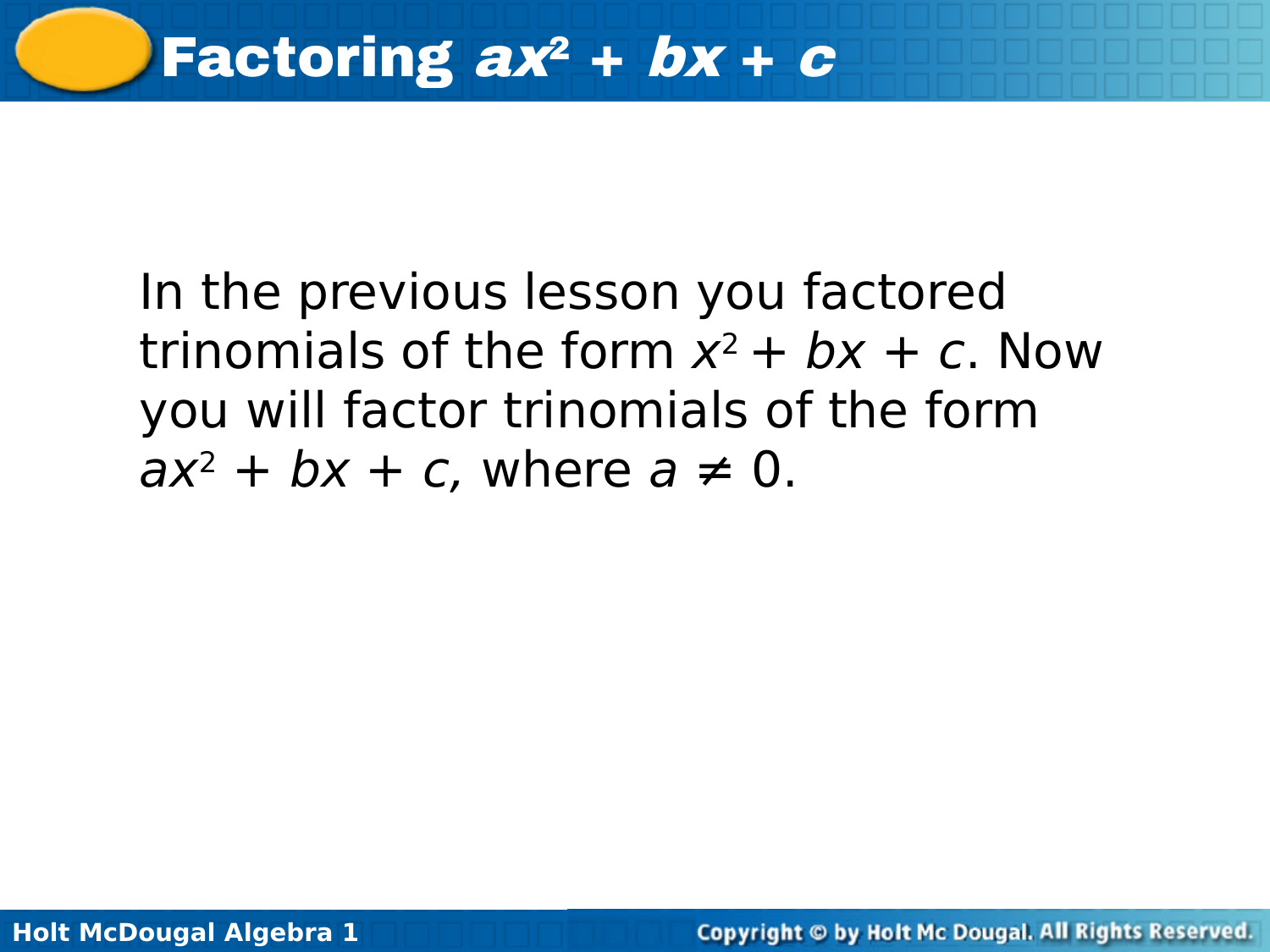

In the previous lesson you factored trinomials of the form x2 + bx + c. Now you will factor trinomials of the form ax2 + bx + c, where a ≠ 0.